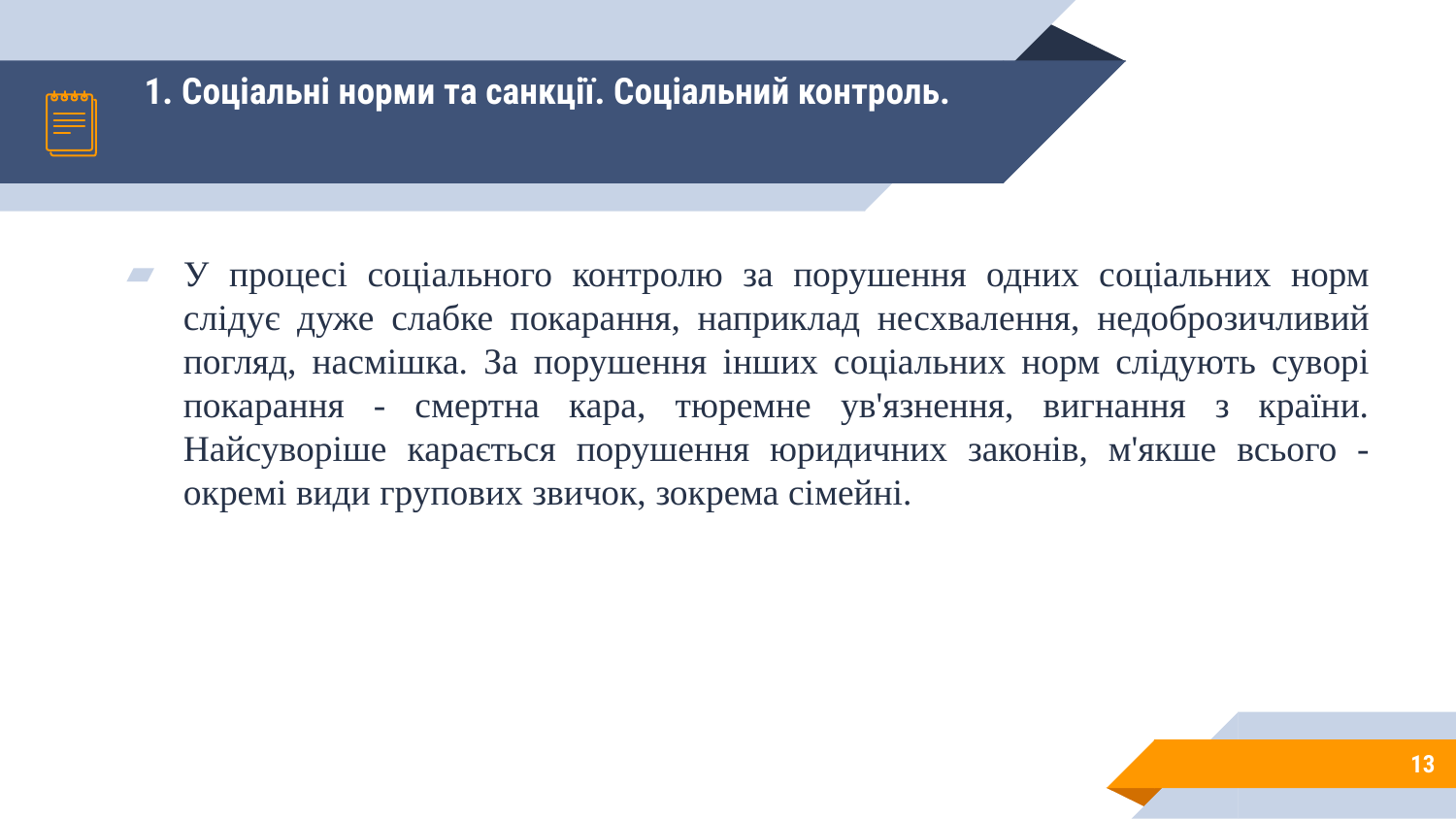

# 1. Соціальні норми та санкції. Соціальний контроль.

У процесі соціального контролю за порушення одних соціальних норм слідує дуже слабке покарання, наприклад несхвалення, недоброзичливий погляд, насмішка. За порушення інших соціальних норм слідують суворі покарання - смертна кара, тюремне ув'язнення, вигнання з країни. Найсуворіше карається порушення юридичних законів, м'якше всього - окремі види групових звичок, зокрема сімейні.
13